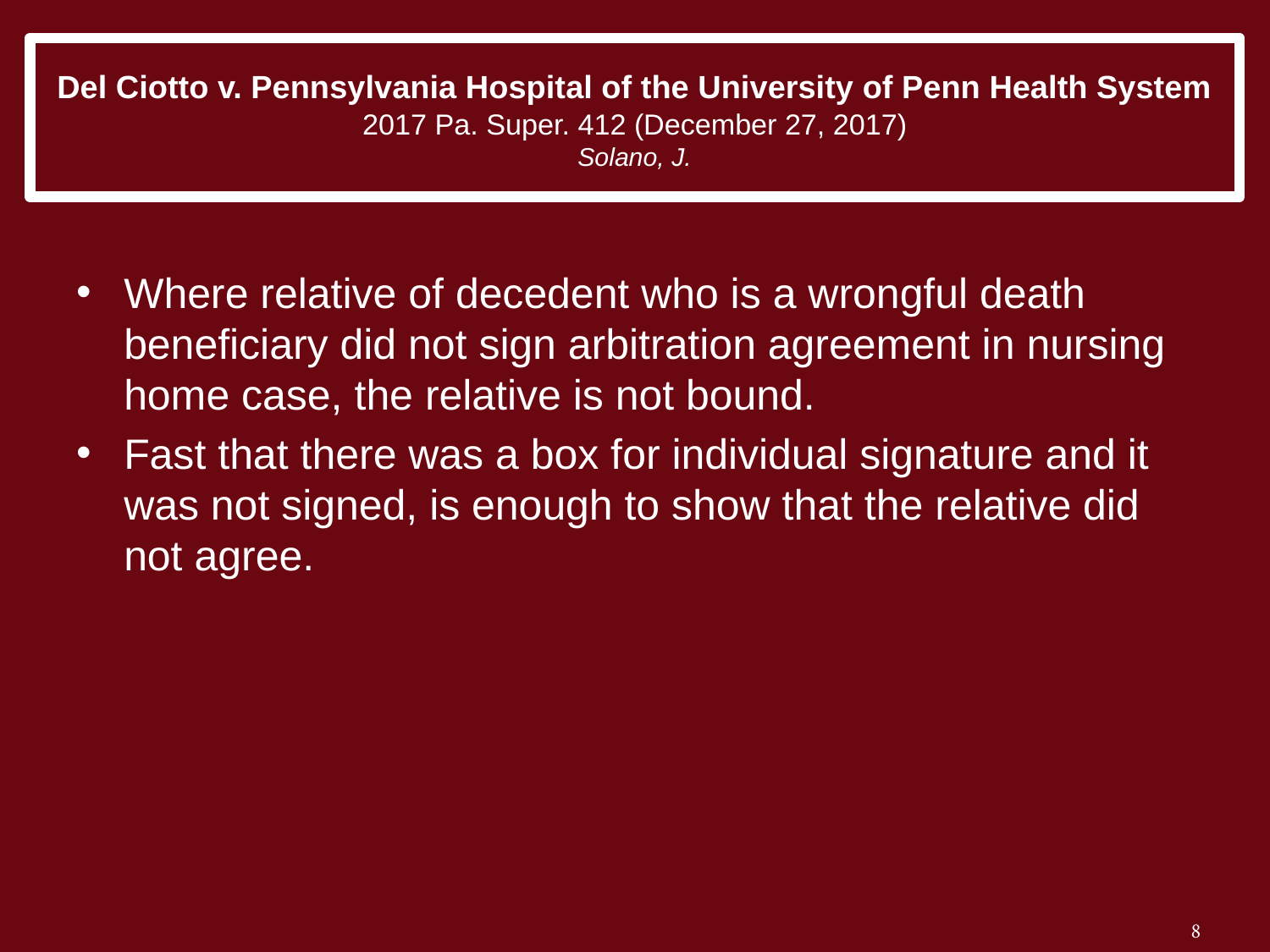

# Del Ciotto v. Pennsylvania Hospital of the University of Penn Health System 2017 Pa. Super. 412 (December 27, 2017) Solano, J.
Where relative of decedent who is a wrongful death beneficiary did not sign arbitration agreement in nursing home case, the relative is not bound.
Fast that there was a box for individual signature and it was not signed, is enough to show that the relative did not agree.
8